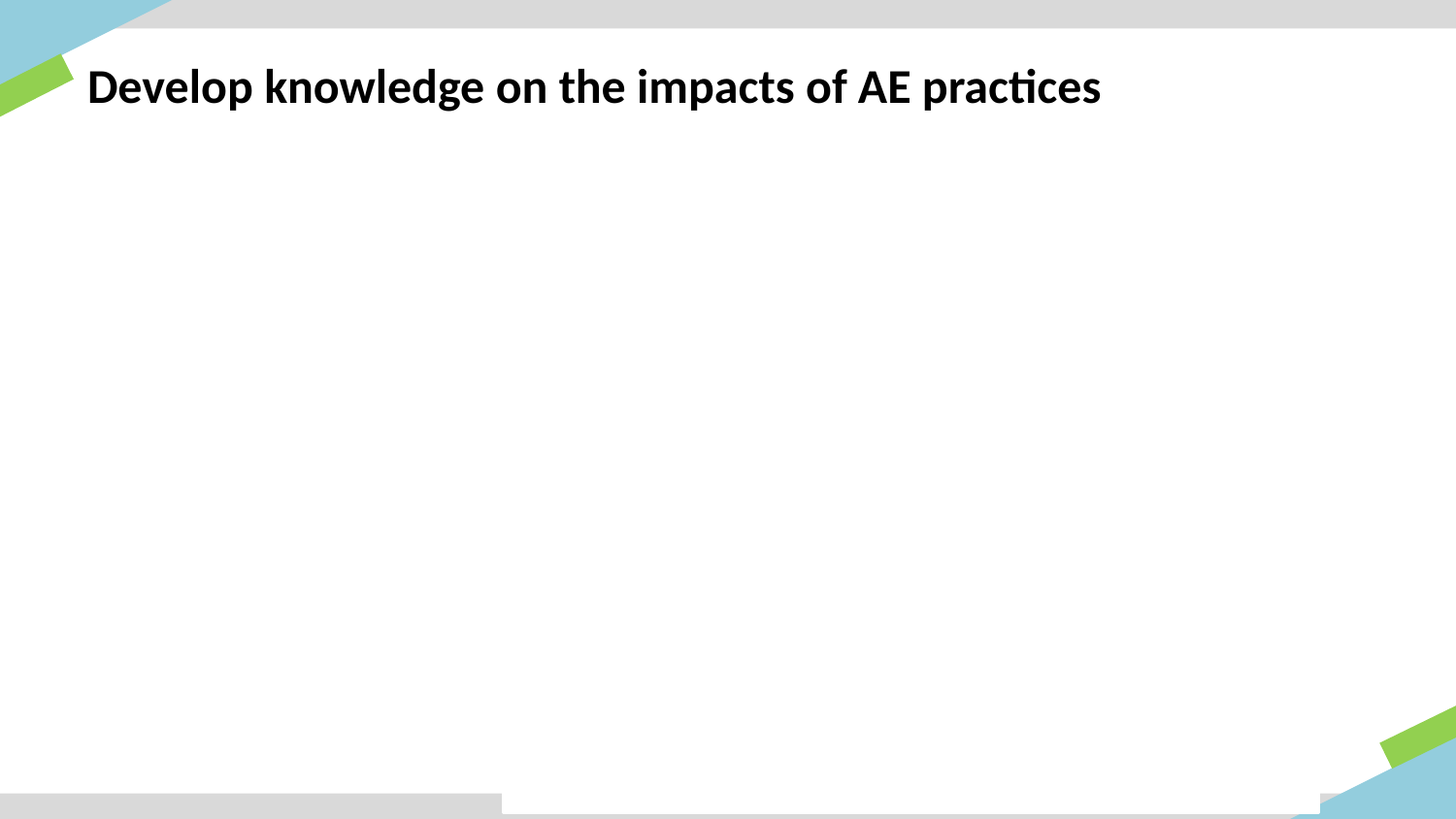

# Develop knowledge on the impacts of AE practices